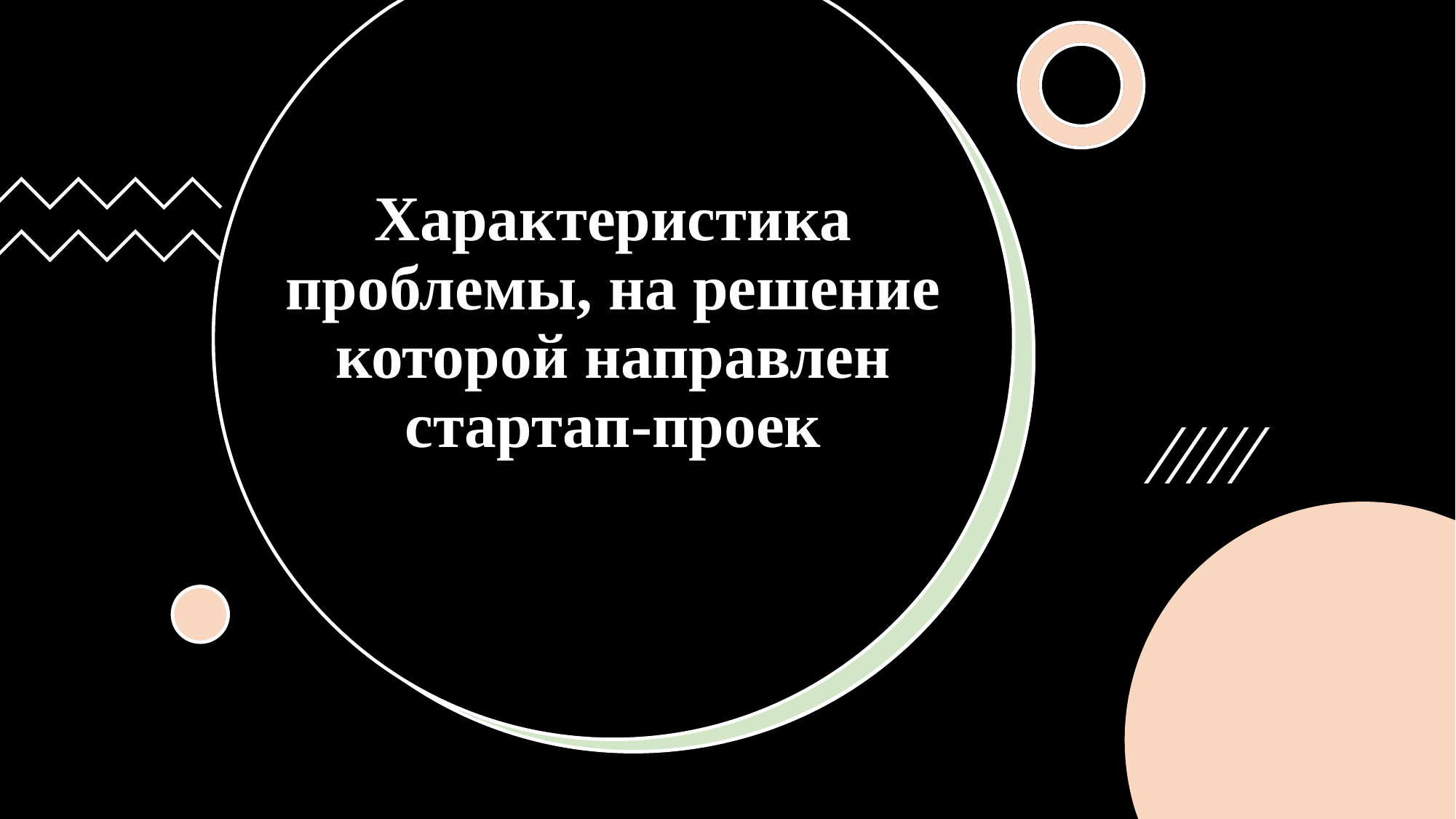

# Характеристика проблемы, на решение которой направлен стартап-проек